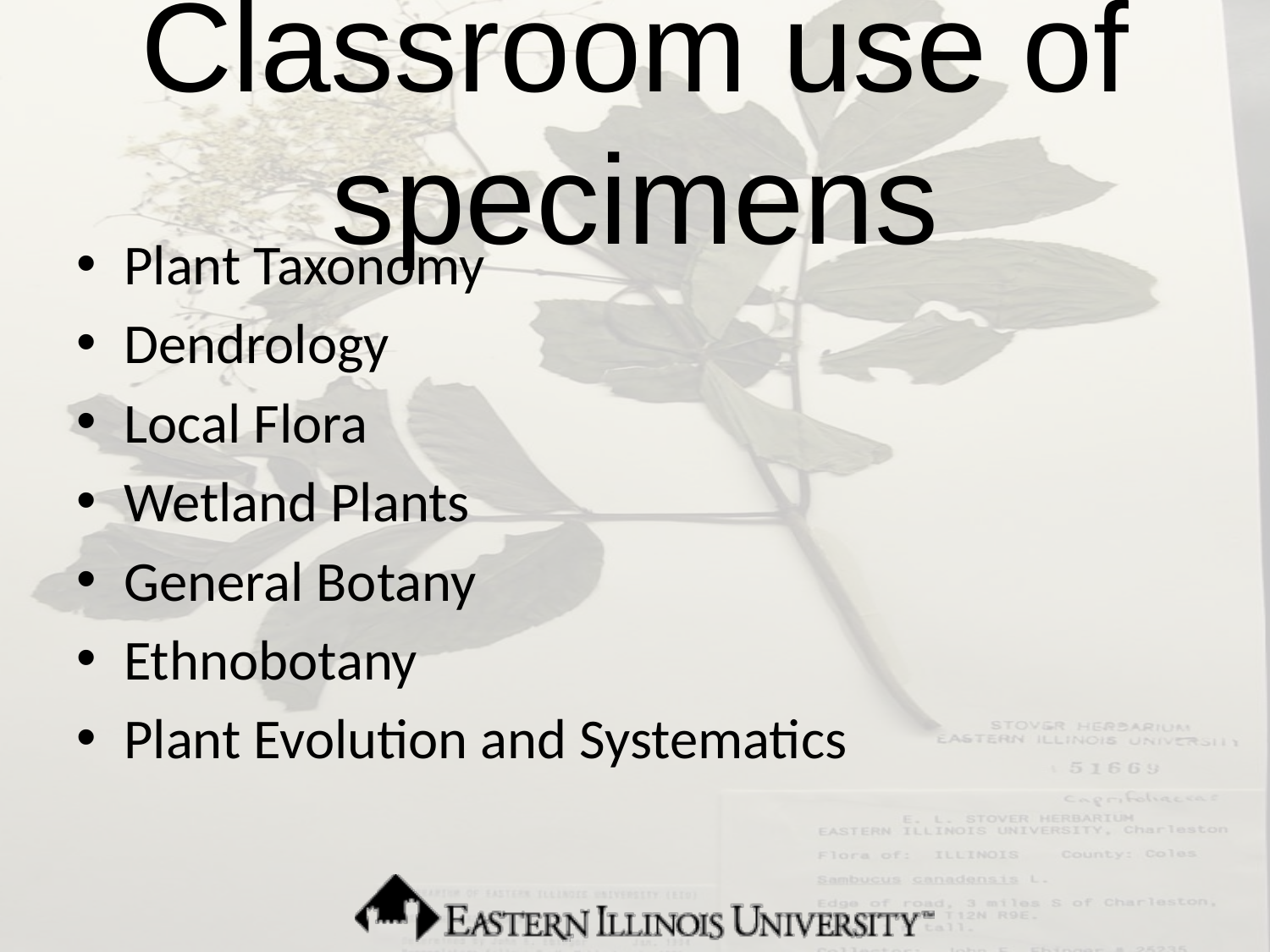

# Classroom use of specimens
Plant Taxonomy
Dendrology
Local Flora
Wetland Plants
General Botany
Ethnobotany
Plant Evolution and Systematics